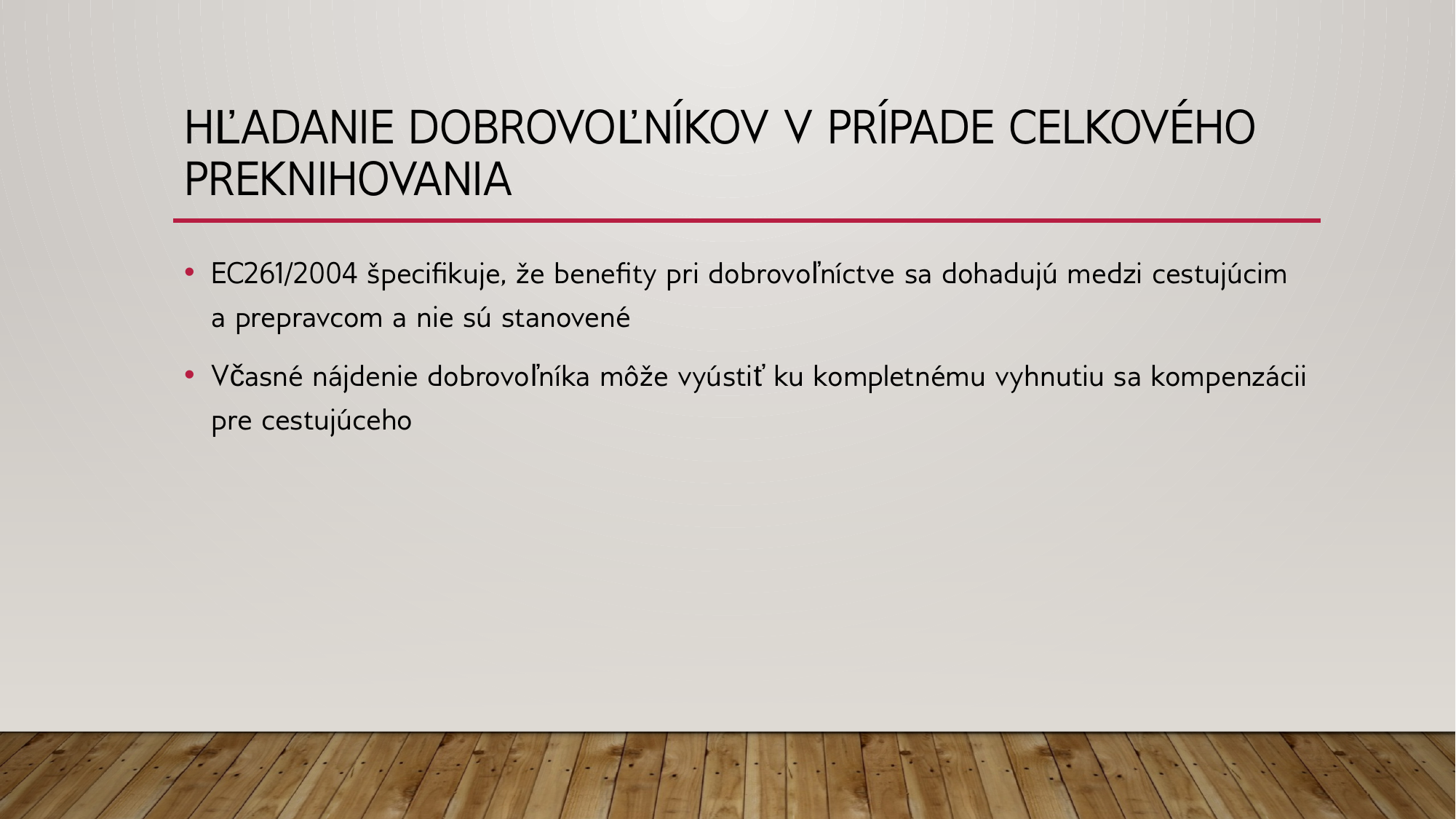

# Hľadanie dobrovoľníkov v prípade celkového preknihovania
EC261/2004 špecifikuje, že benefity pri dobrovoľníctve sa dohadujú medzi cestujúcim a prepravcom a nie sú stanovené
Včasné nájdenie dobrovoľníka môže vyústiť ku kompletnému vyhnutiu sa kompenzácii pre cestujúceho